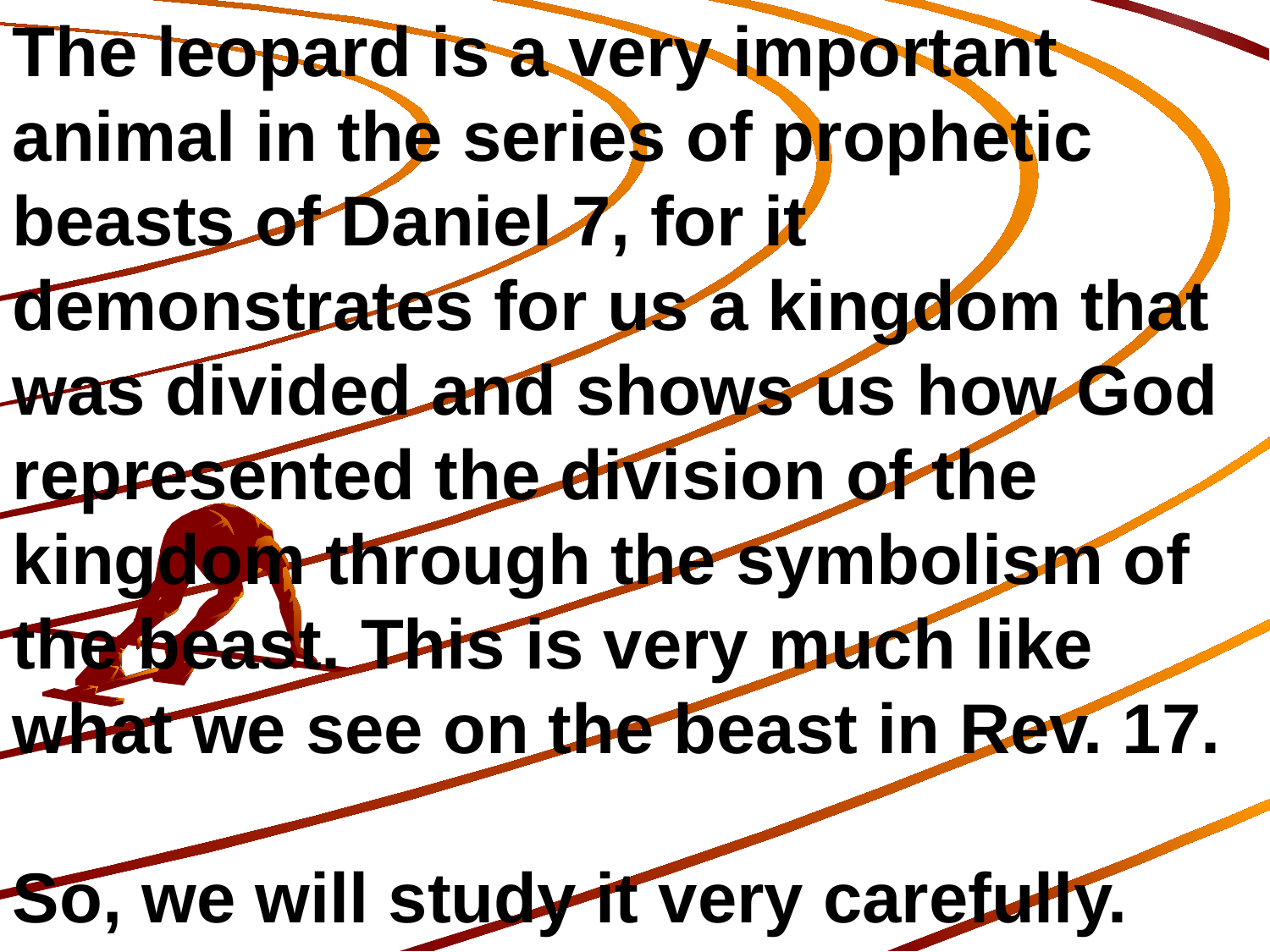

The leopard is a very important animal in the series of prophetic beasts of Daniel 7, for it demonstrates for us a kingdom that was divided and shows us how God represented the division of the kingdom through the symbolism of the beast. This is very much like what we see on the beast in Rev. 17.

So, we will study it very carefully.
133